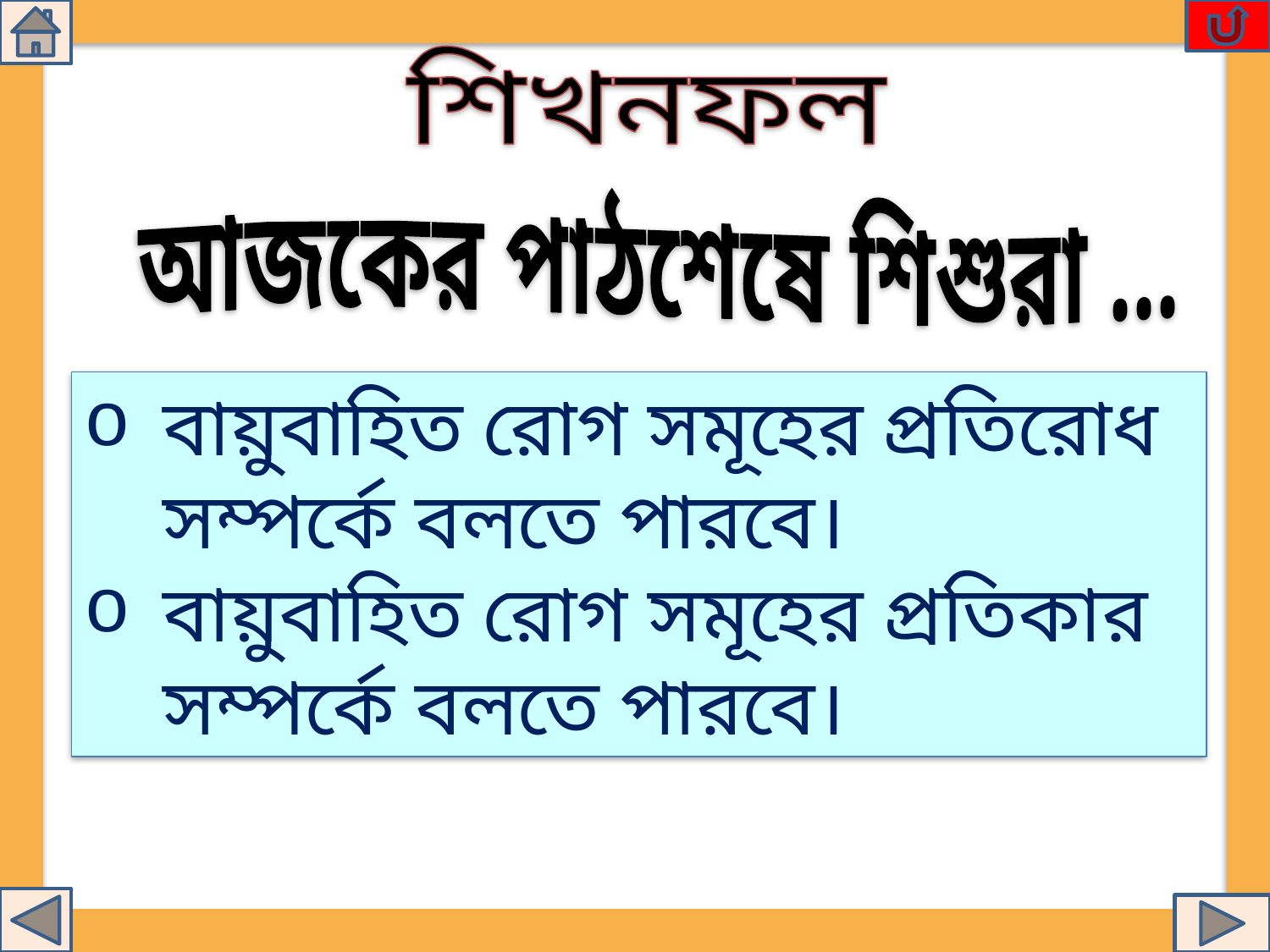

শিখনফল
আজকের পাঠশেষে শিশুরা ...

বায়ুবাহিত রোগ সমূহের প্রতিরোধ সম্পর্কে বলতে পারবে।
বায়ুবাহিত রোগ সমূহের প্রতিকার সম্পর্কে বলতে পারবে।